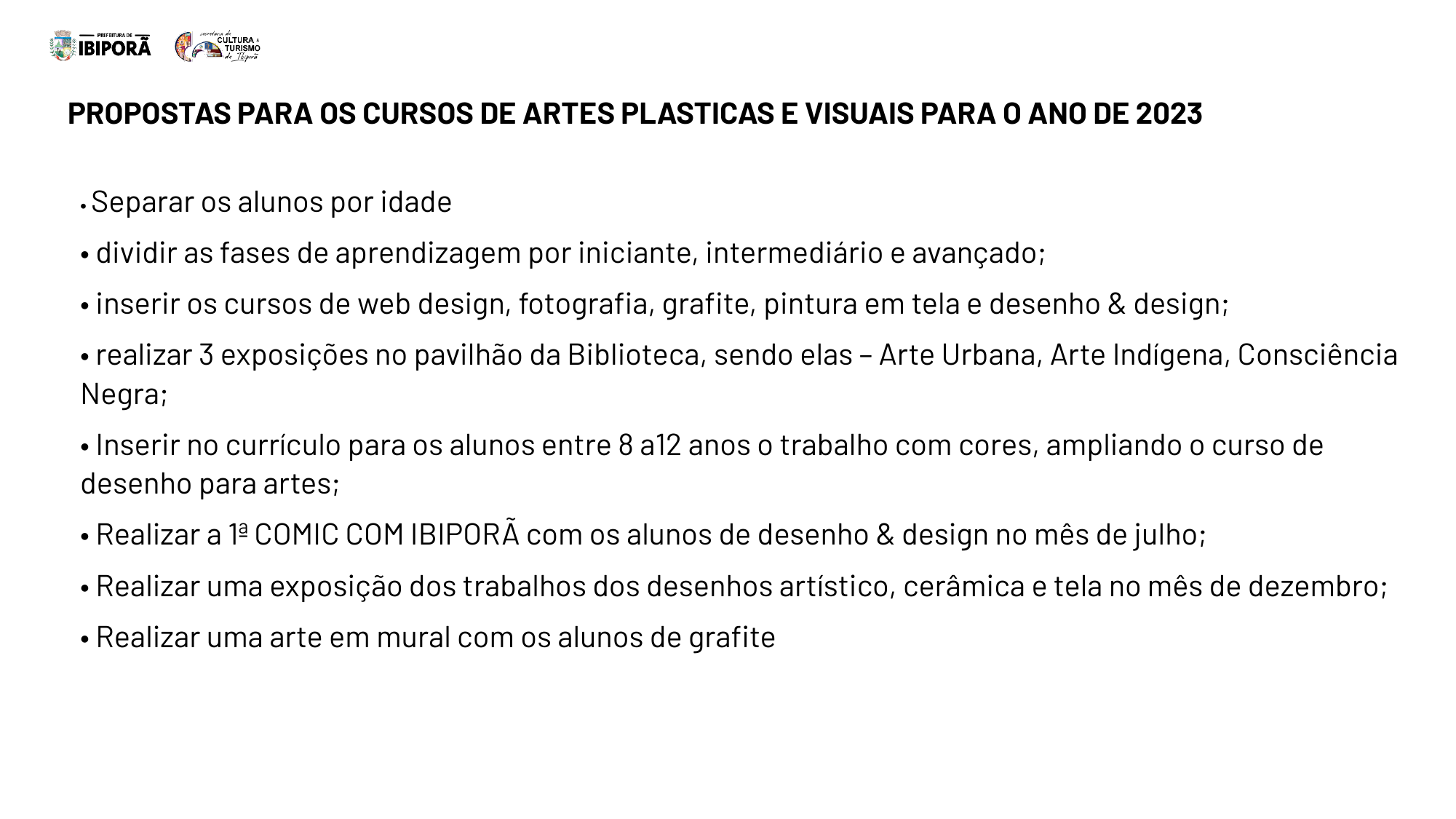

PROPOSTAS PARA OS CURSOS DE ARTES PLASTICAS E VISUAIS PARA O ANO DE 2023
• Separar os alunos por idade
• dividir as fases de aprendizagem por iniciante, intermediário e avançado;
• inserir os cursos de web design, fotografia, grafite, pintura em tela e desenho & design;
• realizar 3 exposições no pavilhão da Biblioteca, sendo elas – Arte Urbana, Arte Indígena, Consciência Negra;
• Inserir no currículo para os alunos entre 8 a12 anos o trabalho com cores, ampliando o curso de desenho para artes;
• Realizar a 1ª COMIC COM IBIPORÃ com os alunos de desenho & design no mês de julho;
• Realizar uma exposição dos trabalhos dos desenhos artístico, cerâmica e tela no mês de dezembro;
• Realizar uma arte em mural com os alunos de grafite